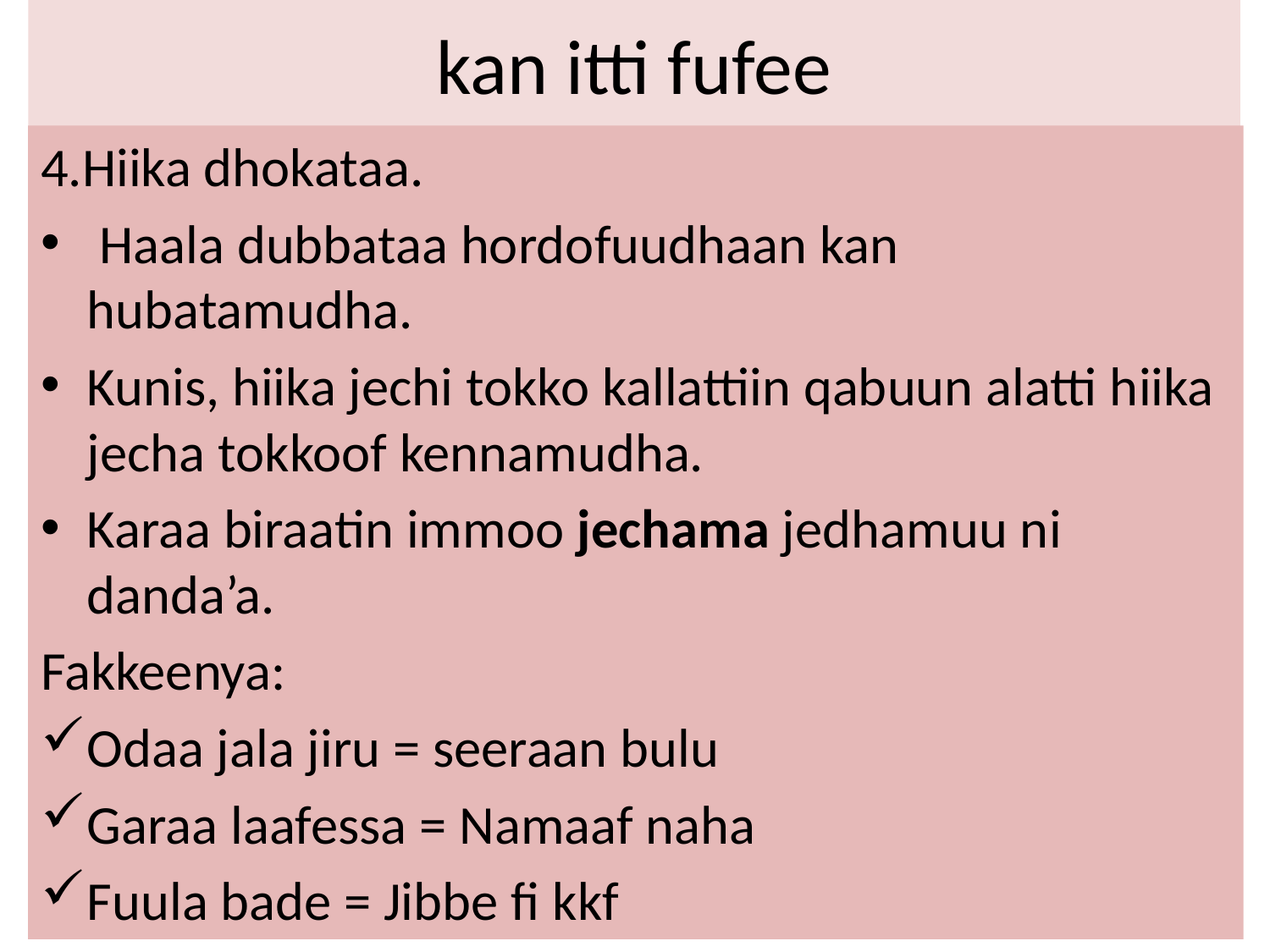

# kan itti fufee
4.Hiika dhokataa.
 Haala dubbataa hordofuudhaan kan hubatamudha.
Kunis, hiika jechi tokko kallattiin qabuun alatti hiika jecha tokkoof kennamudha.
Karaa biraatin immoo jechama jedhamuu ni danda’a.
Fakkeenya:
Odaa jala jiru = seeraan bulu
Garaa laafessa = Namaaf naha
Fuula bade = Jibbe fi kkf